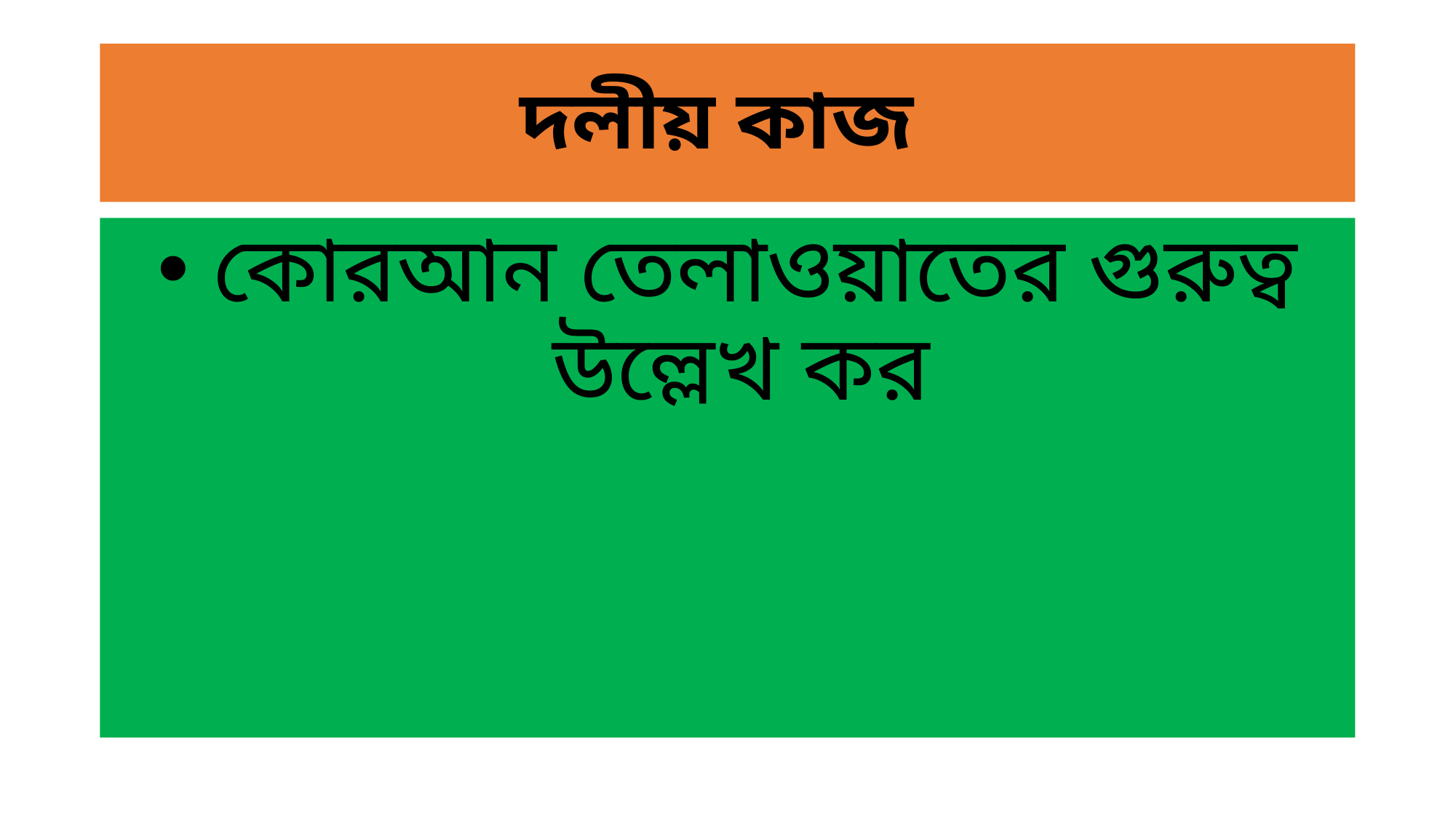

# দলীয় কাজ
 কোরআন তেলাওয়াতের গুরুত্ব উল্লেখ কর